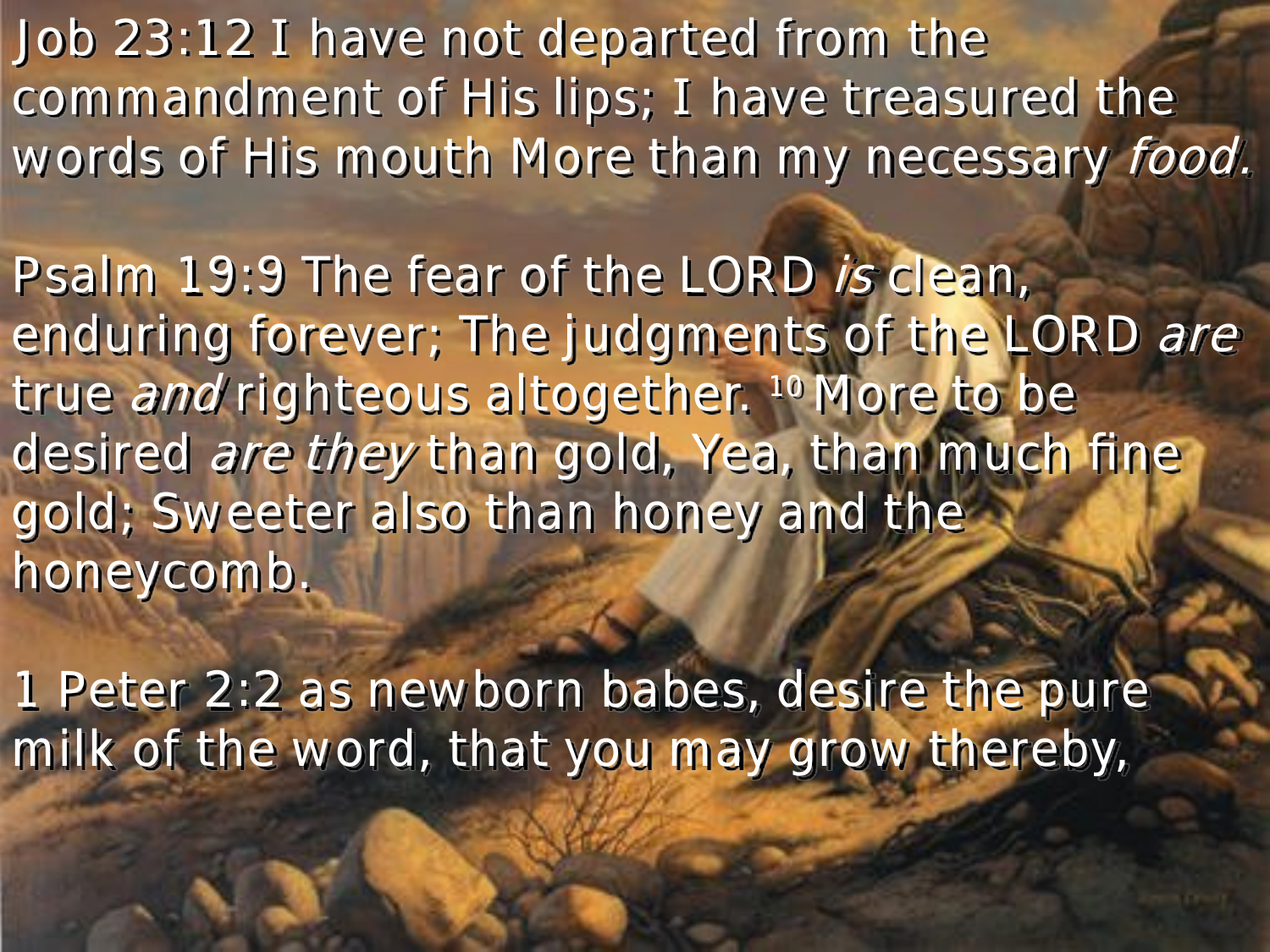

Job 23:12 I have not departed from the commandment of His lips; I have treasured the words of His mouth More than my necessary food.

Psalm 19:9 The fear of the LORD is clean, enduring forever; The judgments of the LORD are true and righteous altogether. 10 More to be desired are they than gold, Yea, than much fine gold; Sweeter also than honey and the honeycomb.

1 Peter 2:2 as newborn babes, desire the pure milk of the word, that you may grow thereby,